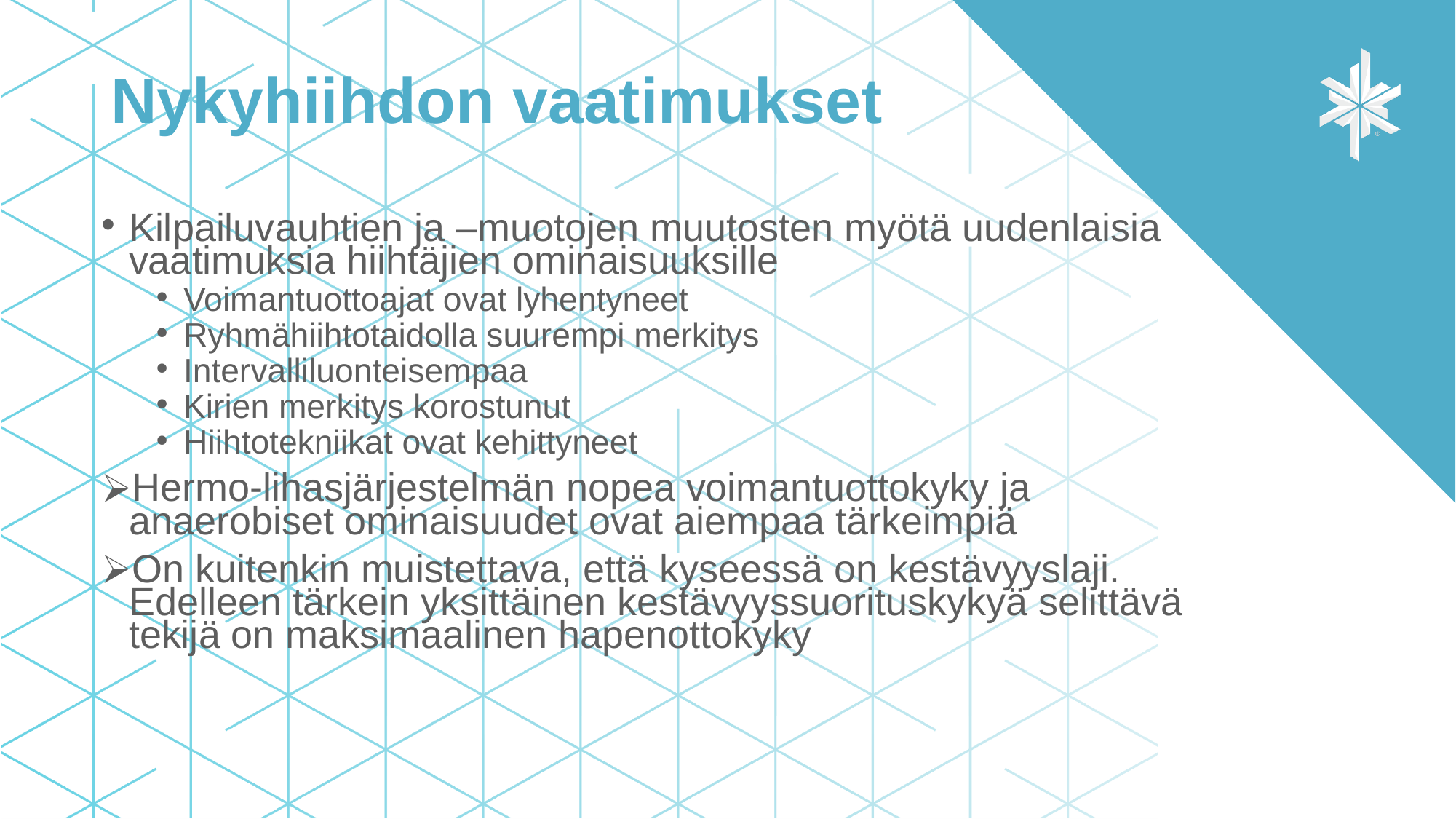

# Nykyhiihdon vaatimukset
Kilpailuvauhtien ja –muotojen muutosten myötä uudenlaisia vaatimuksia hiihtäjien ominaisuuksille
Voimantuottoajat ovat lyhentyneet
Ryhmähiihtotaidolla suurempi merkitys
Intervalliluonteisempaa
Kirien merkitys korostunut
Hiihtotekniikat ovat kehittyneet
Hermo-lihasjärjestelmän nopea voimantuottokyky ja anaerobiset ominaisuudet ovat aiempaa tärkeimpiä
On kuitenkin muistettava, että kyseessä on kestävyyslaji. Edelleen tärkein yksittäinen kestävyyssuorituskykyä selittävä tekijä on maksimaalinen hapenottokyky